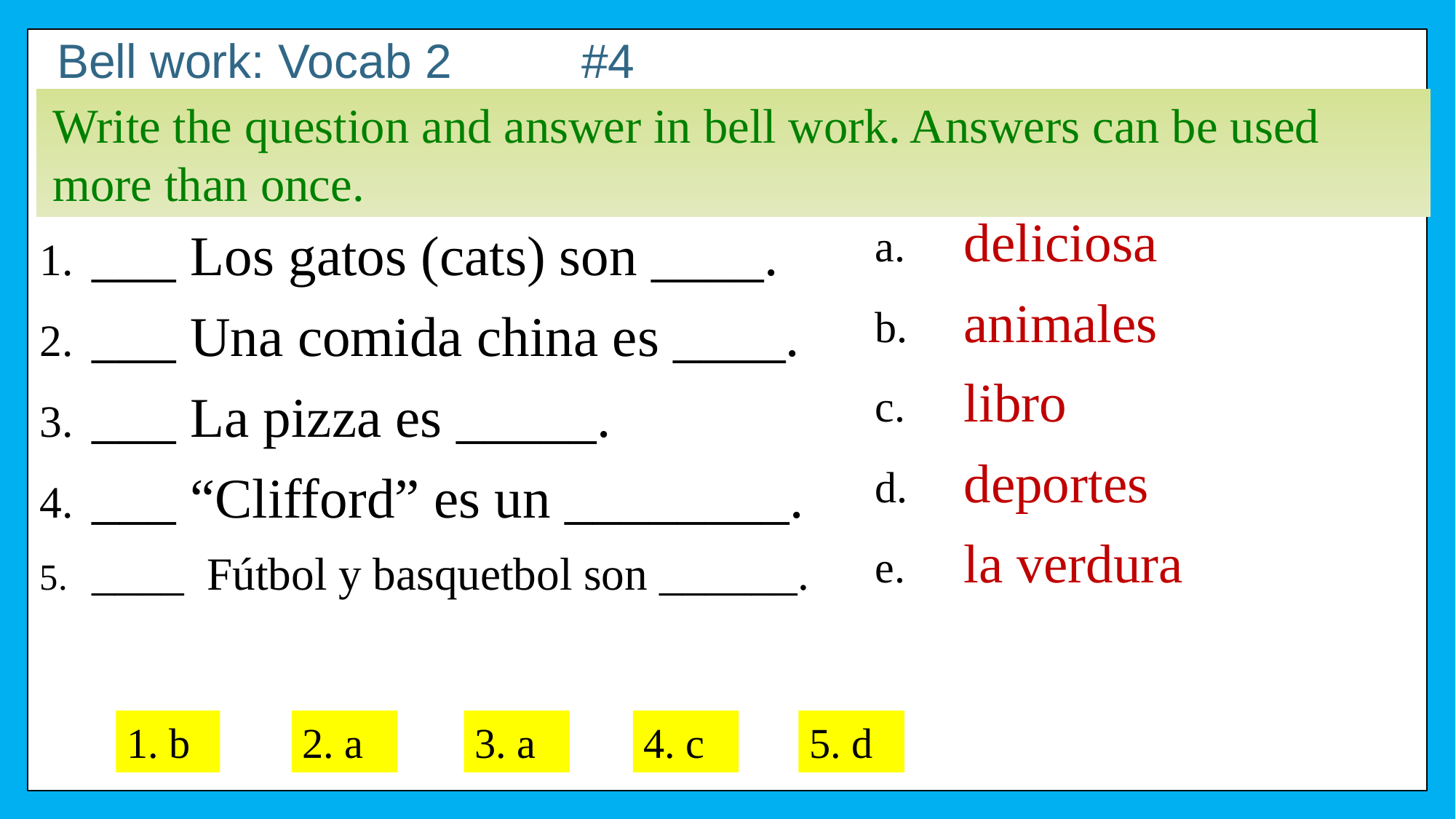

# Bell work: Vocab 2    					    #4
Write the question and answer in bell work. Answers can be used more than once.
deliciosa
animales
libro
deportes
la verdura
___ Los gatos (cats) son ____.
___ Una comida china es ____.
___ La pizza es _____.
___ “Clifford” es un ________.
____  Fútbol y basquetbol son ______.
1. b
2. a
3. a
4. c
5. d